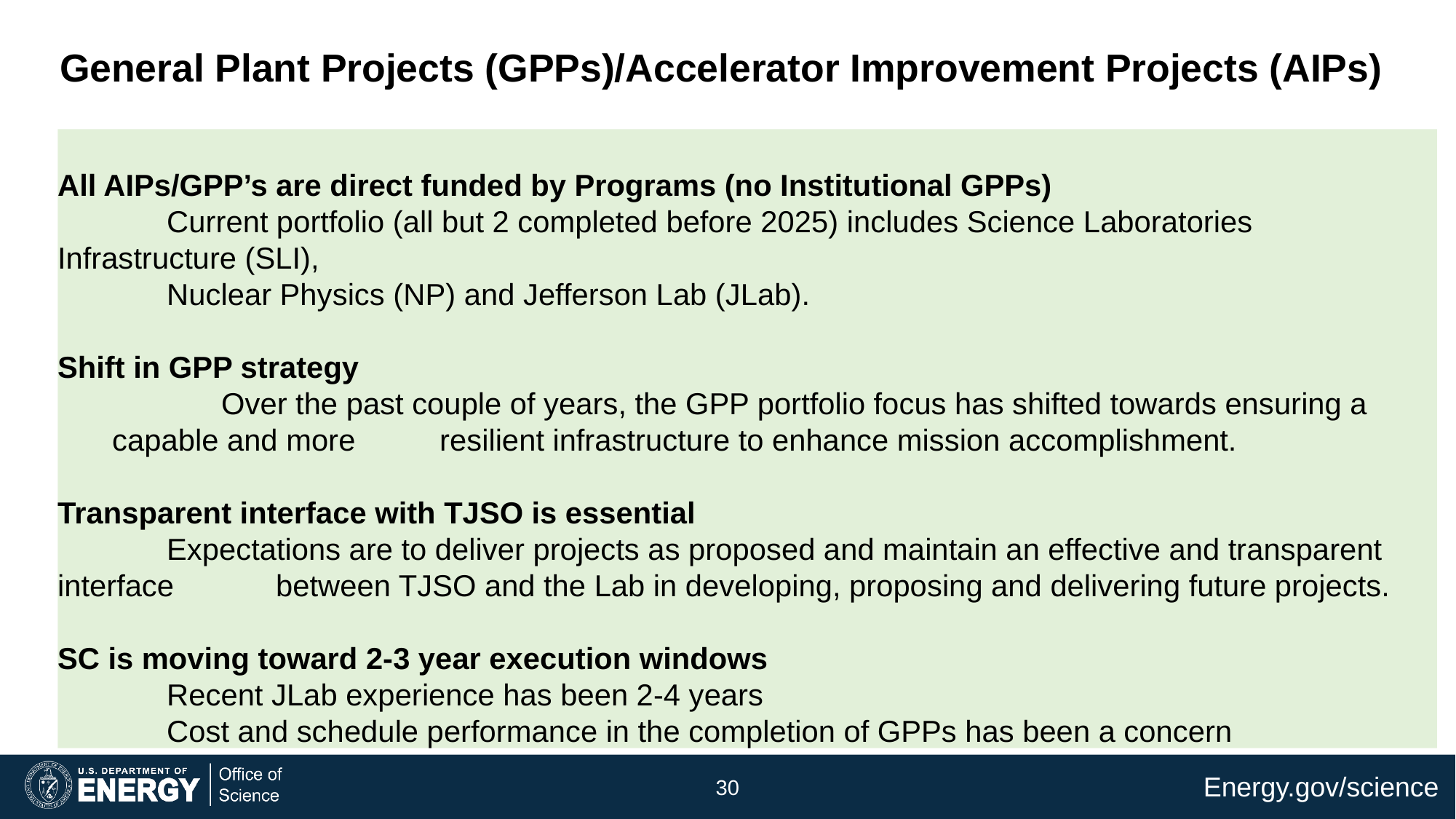

# General Plant Projects (GPPs)/Accelerator Improvement Projects (AIPs)

All AIPs/GPP’s are direct funded by Programs (no Institutional GPPs)
	Current portfolio (all but 2 completed before 2025) includes Science Laboratories Infrastructure (SLI),
Nuclear Physics (NP) and Jefferson Lab (JLab).

Shift in GPP strategy
	Over the past couple of years, the GPP portfolio focus has shifted towards ensuring a capable and more 	resilient infrastructure to enhance mission accomplishment.

Transparent interface with TJSO is essential
	Expectations are to deliver projects as proposed and maintain an effective and transparent interface 	between TJSO and the Lab in developing, proposing and delivering future projects.

SC is moving toward 2-3 year execution windows
Recent JLab experience has been 2-4 years
Cost and schedule performance in the completion of GPPs has been a concern
30